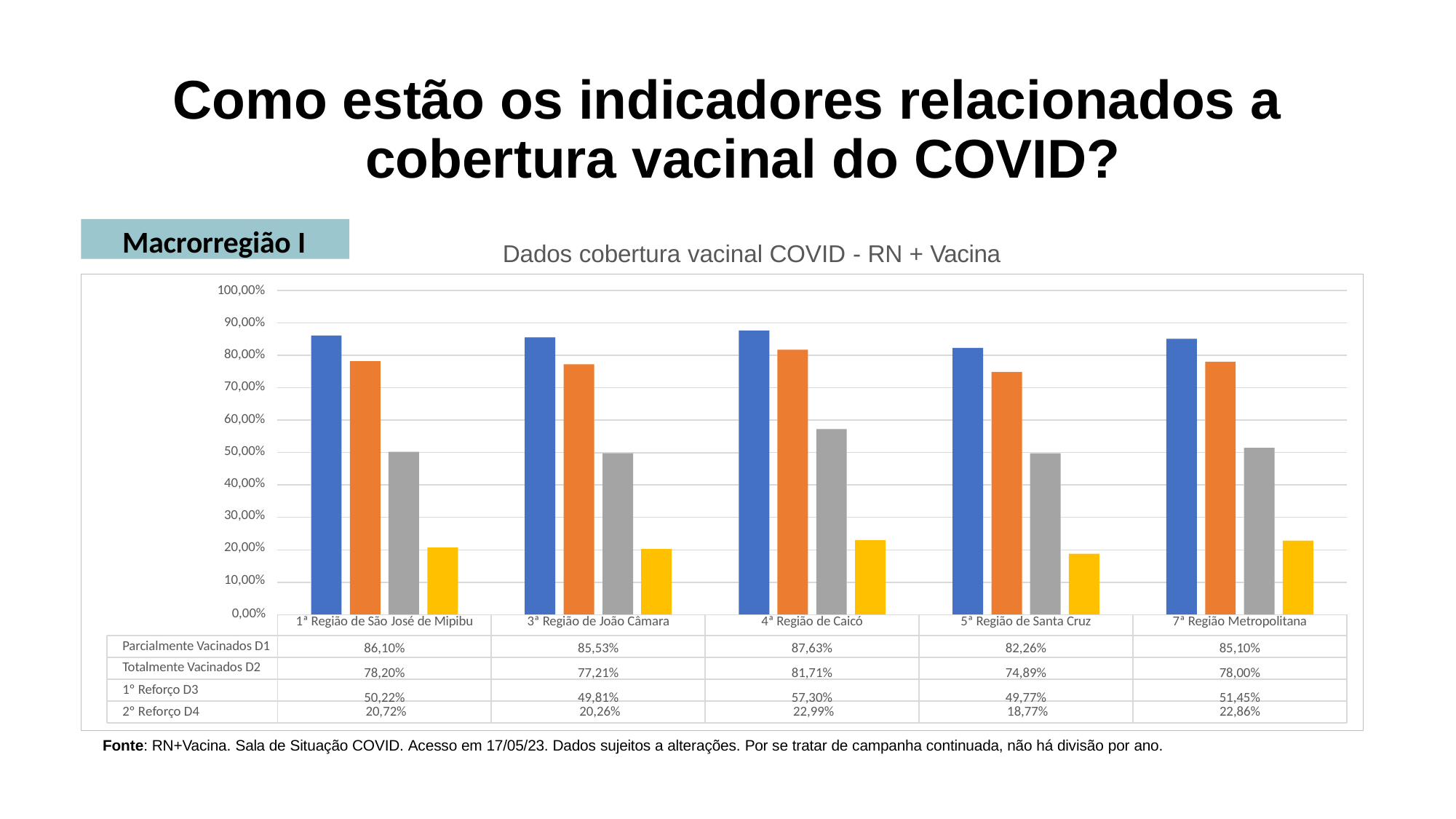

# Como estão os indicadores relacionados a  cobertura vacinal do COVID?
Macrorregião I
Dados cobertura vacinal COVID - RN + Vacina

100,00%

90,00%

80,00%

70,00%

60,00%

50,00%

40,00%

30,00%

20,00%

10,00%

| 0,00% | 1ª Região de São José de Mipibu | 3ª Região de João Câmara | 4ª Região de Caicó | 5ª Região de Santa Cruz | 7ª Região Metropolitana |
| --- | --- | --- | --- | --- | --- |
|  |  |  |  |  |  |
|  |  |  |  |  |  |
|  | 86,10% | 85,53% | 87,63% | 82,26% | 85,10% |
|  |  |  |  |  |  |
|  |  |  |  |  |  |
|  | 78,20% | 77,21% | 81,71% | 74,89% | 78,00% |
|  |  |  |  |  |  |
|  |  |  |  |  |  |
|  | 50,22% | 49,81% | 57,30% | 49,77% | 51,45% |
|  |  |  |  |  |  |
|  |  |  |  |  |  |
|  |  |  |  |  |  |
Parcialmente Vacinados D1  Totalmente Vacinados D2
1º Reforço D3
2º Reforço D4	20,72%	20,26%	22,99%	18,77%

22,86%
Fonte: RN+Vacina. Sala de Situação COVID. Acesso em 17/05/23. Dados sujeitos a alterações. Por se tratar de campanha continuada, não há divisão por ano.